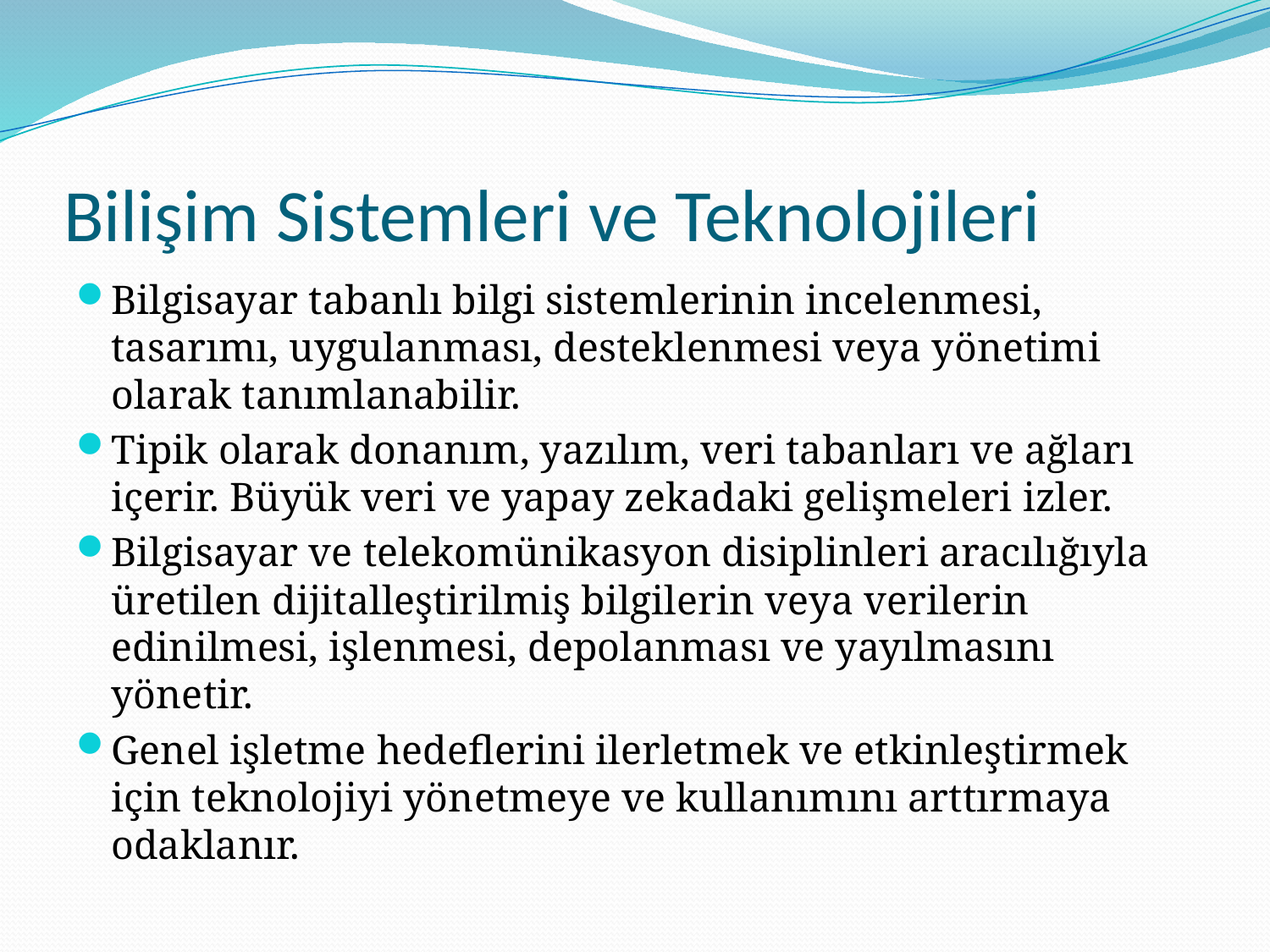

# Bilişim Sistemleri ve Teknolojileri
Bilgisayar tabanlı bilgi sistemlerinin incelenmesi, tasarımı, uygulanması, desteklenmesi veya yönetimi olarak tanımlanabilir.
Tipik olarak donanım, yazılım, veri tabanları ve ağları içerir. Büyük veri ve yapay zekadaki gelişmeleri izler.
Bilgisayar ve telekomünikasyon disiplinleri aracılığıyla üretilen dijitalleştirilmiş bilgilerin veya verilerin edinilmesi, işlenmesi, depolanması ve yayılmasını yönetir.
Genel işletme hedeflerini ilerletmek ve etkinleştirmek için teknolojiyi yönetmeye ve kullanımını arttırmaya odaklanır.